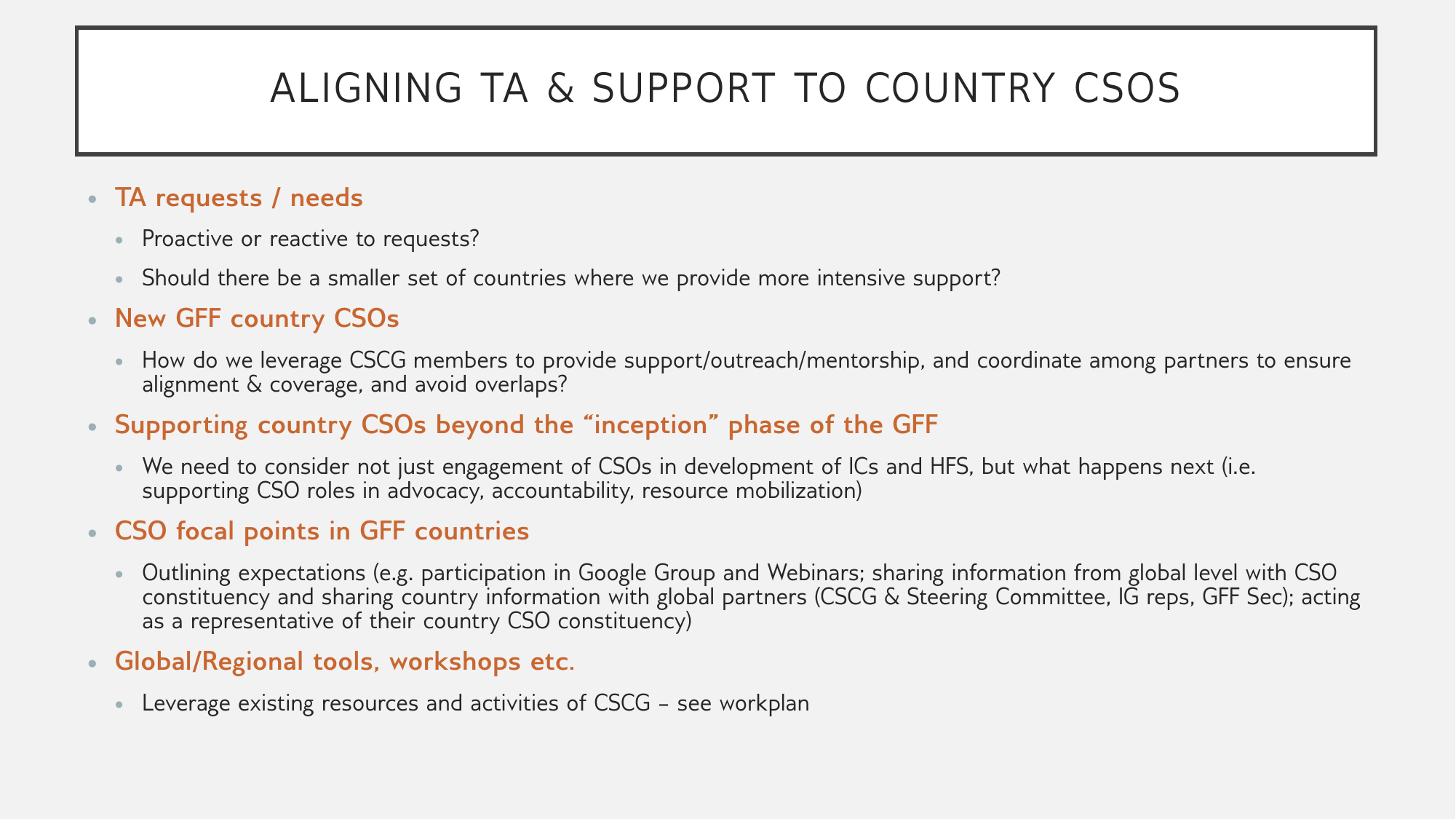

Aligning ta & support to country csos
TA requests / needs
Proactive or reactive to requests?
Should there be a smaller set of countries where we provide more intensive support?
New GFF country CSOs
How do we leverage CSCG members to provide support/outreach/mentorship, and coordinate among partners to ensure alignment & coverage, and avoid overlaps?
Supporting country CSOs beyond the “inception” phase of the GFF
We need to consider not just engagement of CSOs in development of ICs and HFS, but what happens next (i.e. supporting CSO roles in advocacy, accountability, resource mobilization)
CSO focal points in GFF countries
Outlining expectations (e.g. participation in Google Group and Webinars; sharing information from global level with CSO constituency and sharing country information with global partners (CSCG & Steering Committee, IG reps, GFF Sec); acting as a representative of their country CSO constituency)
Global/Regional tools, workshops etc.
Leverage existing resources and activities of CSCG – see workplan